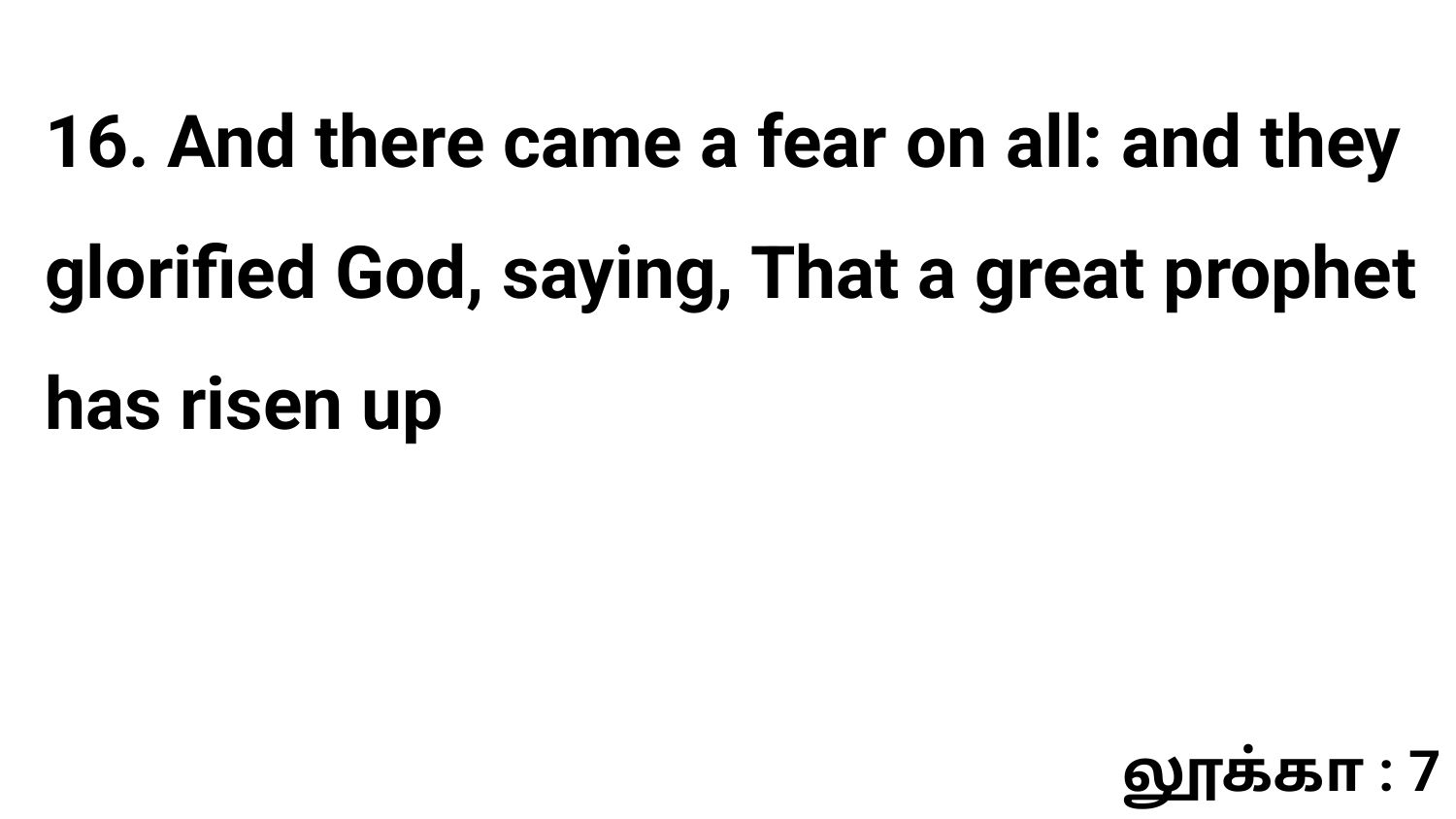

16. And there came a fear on all: and they glorified God, saying, That a great prophet has risen up
லூக்கா : 7